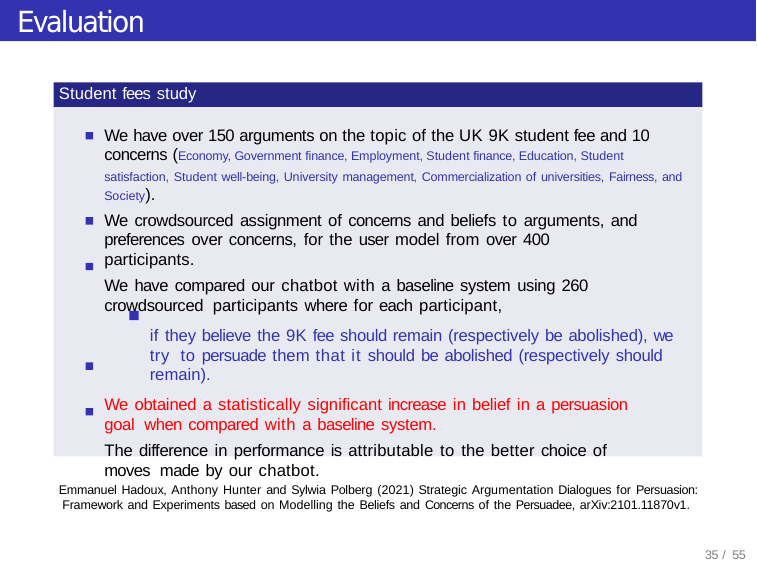

# Evaluation
Student fees study

We have over 150 arguments on the topic of the UK 9K student fee and 10  concerns (Economy, Government finance, Employment, Student finance, Education, Student  satisfaction, Student well-being, University management, Commercialization of universities, Fairness, and  Society).
We crowdsourced assignment of concerns and beliefs to arguments, and  preferences over concerns, for the user model from over 400 participants.
We have compared our chatbot with a baseline system using 260 crowdsourced  participants where for each participant,
if they believe the 9K fee should remain (respectively be abolished), we try  to persuade them that it should be abolished (respectively should remain).
We obtained a statistically significant increase in belief in a persuasion goal  when compared with a baseline system.
The difference in performance is attributable to the better choice of moves  made by our chatbot.

Emmanuel Hadoux, Anthony Hunter and Sylwia Polberg (2021) Strategic Argumentation Dialogues for Persuasion:  Framework and Experiments based on Modelling the Beliefs and Concerns of the Persuadee, arXiv:2101.11870v1.
35 / 55